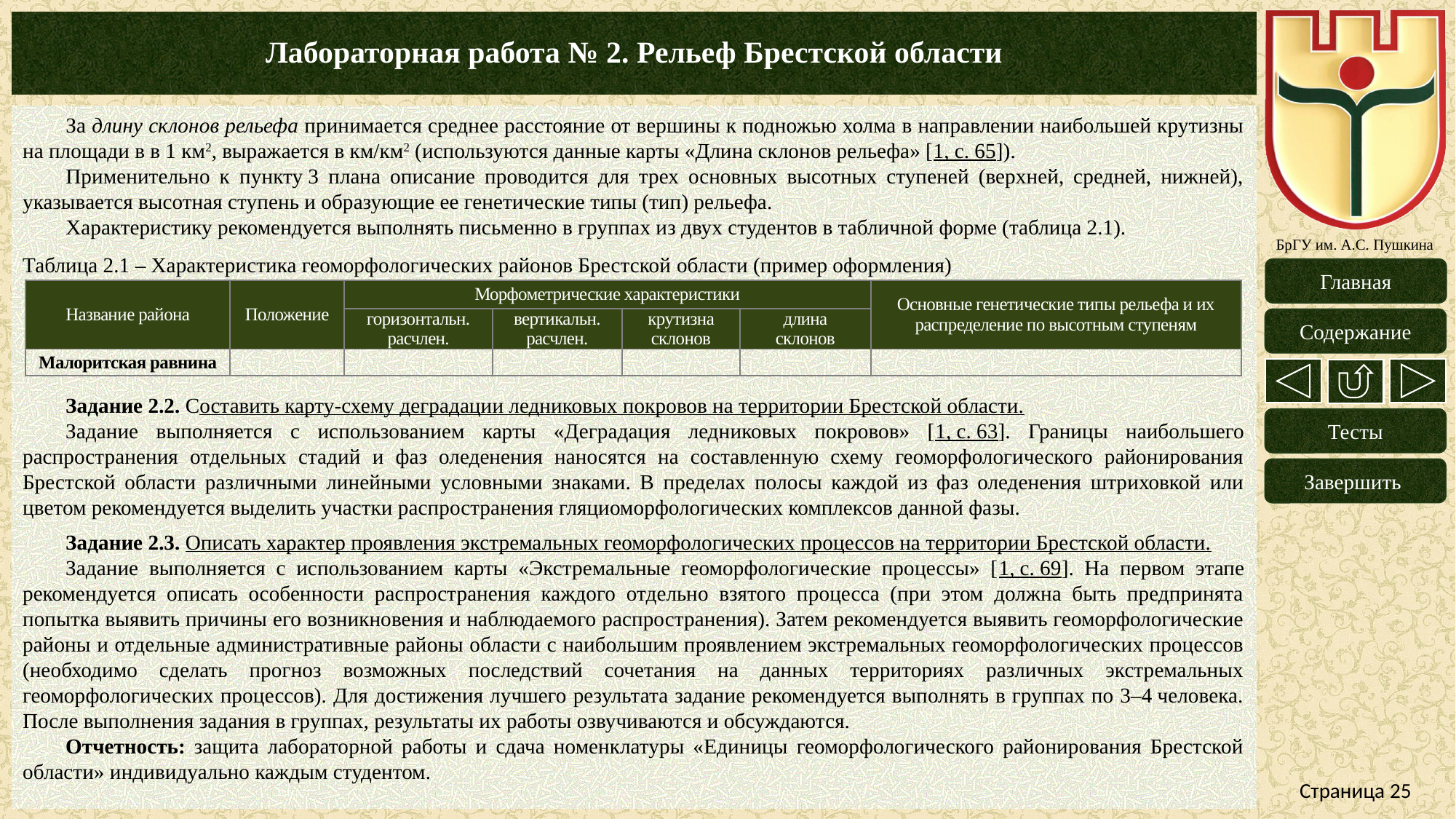

# Лабораторная работа № 2. Рельеф Брестской области
За длину склонов рельефа принимается среднее расстояние от вершины к подножью холма в направлении наибольшей крутизны на площади в в 1 км2, выражается в км/км2 (используются данные карты «Длина склонов рельефа» [1, с. 65]).
Применительно к пункту 3 плана описание проводится для трех основных высотных ступеней (верхней, средней, нижней), указывается высотная ступень и образующие ее генетические типы (тип) рельефа.
Характеристику рекомендуется выполнять письменно в группах из двух студентов в табличной форме (таблица 2.1).
Таблица 2.1 – Характеристика геоморфологических районов Брестской области (пример оформления)

Задание 2.2. Составить карту-схему деградации ледниковых покровов на территории Брестской области.
Задание выполняется с использованием карты «Деградация ледниковых покровов» [1, с. 63]. Границы наибольшего распространения отдельных стадий и фаз оледенения наносятся на составленную схему геоморфологического районирования Брестской области различными линейными условными знаками. В пределах полосы каждой из фаз оледенения штриховкой или цветом рекомендуется выделить участки распространения гляциоморфологических комплексов данной фазы.
Задание 2.3. Описать характер проявления экстремальных геоморфологических процессов на территории Брестской области.
Задание выполняется с использованием карты «Экстремальные геоморфологические процессы» [1, с. 69]. На первом этапе рекомендуется описать особенности распространения каждого отдельно взятого процесса (при этом должна быть предпринята попытка выявить причины его возникновения и наблюдаемого распространения). Затем рекомендуется выявить геоморфологические районы и отдельные административные районы области с наибольшим проявлением экстремальных геоморфологических процессов (необходимо сделать прогноз возможных последствий сочетания на данных территориях различных экстремальных геоморфологических процессов). Для достижения лучшего результата задание рекомендуется выполнять в группах по 3–4 человека. После выполнения задания в группах, результаты их работы озвучиваются и обсуждаются.
Отчетность: защита лабораторной работы и сдача номенклатуры «Единицы геоморфологического районирования Брестской области» индивидуально каждым студентом.

| Название района | Положение | Морфометрические характеристики |  |  |  | Основные генетические типы рельефа и их распределение по высотным ступеням |
| --- | --- | --- | --- | --- | --- | --- |
|  |  | горизонтальн. расчлен. | вертикальн. расчлен. | крутизна склонов | длина склонов |  |
| Малоритская равнина |  |  |  |  |  |  |